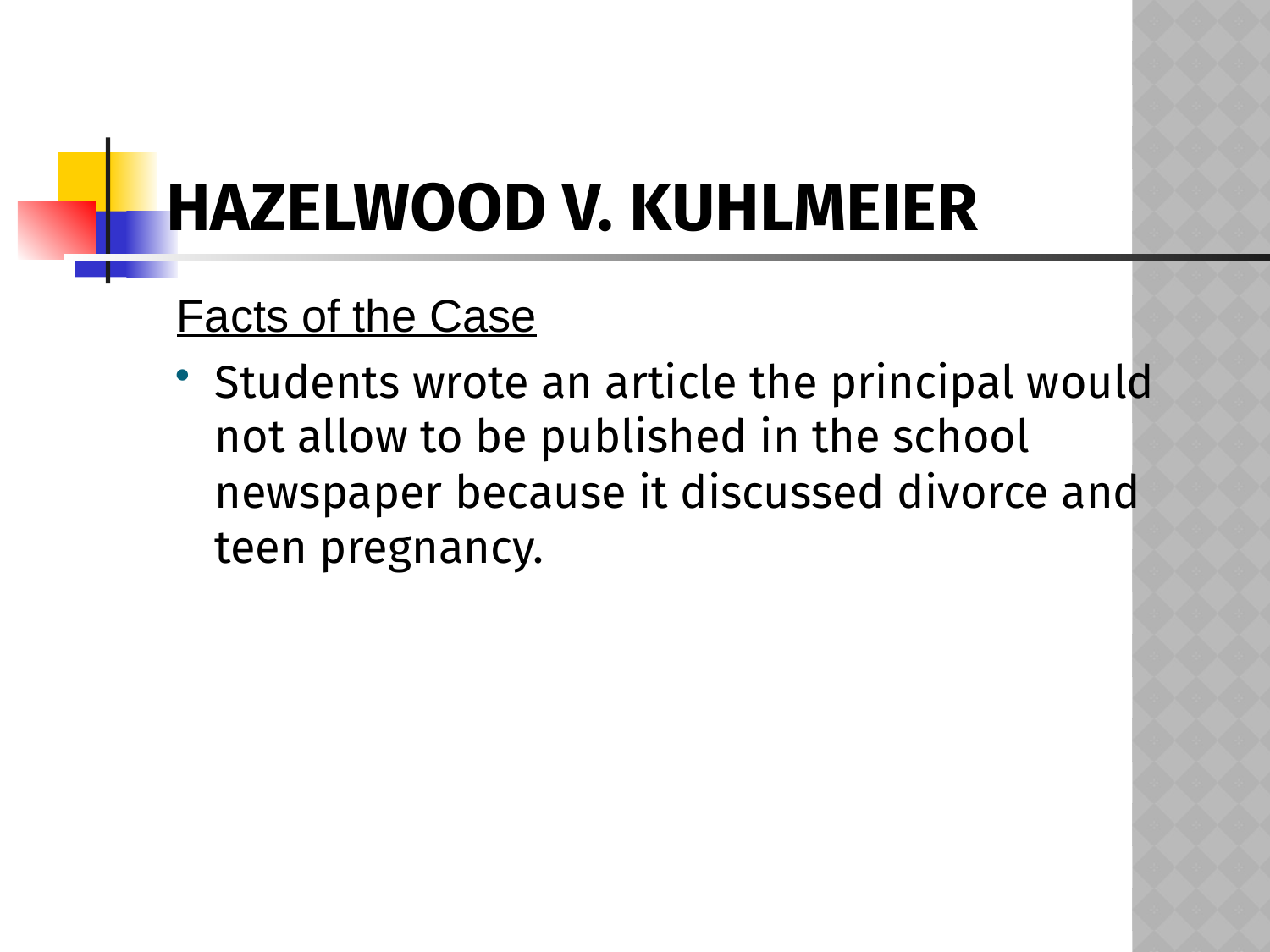

# Hazelwood v. Kuhlmeier

Facts of the Case
Students wrote an article the principal would not allow to be published in the school newspaper because it discussed divorce and teen pregnancy.